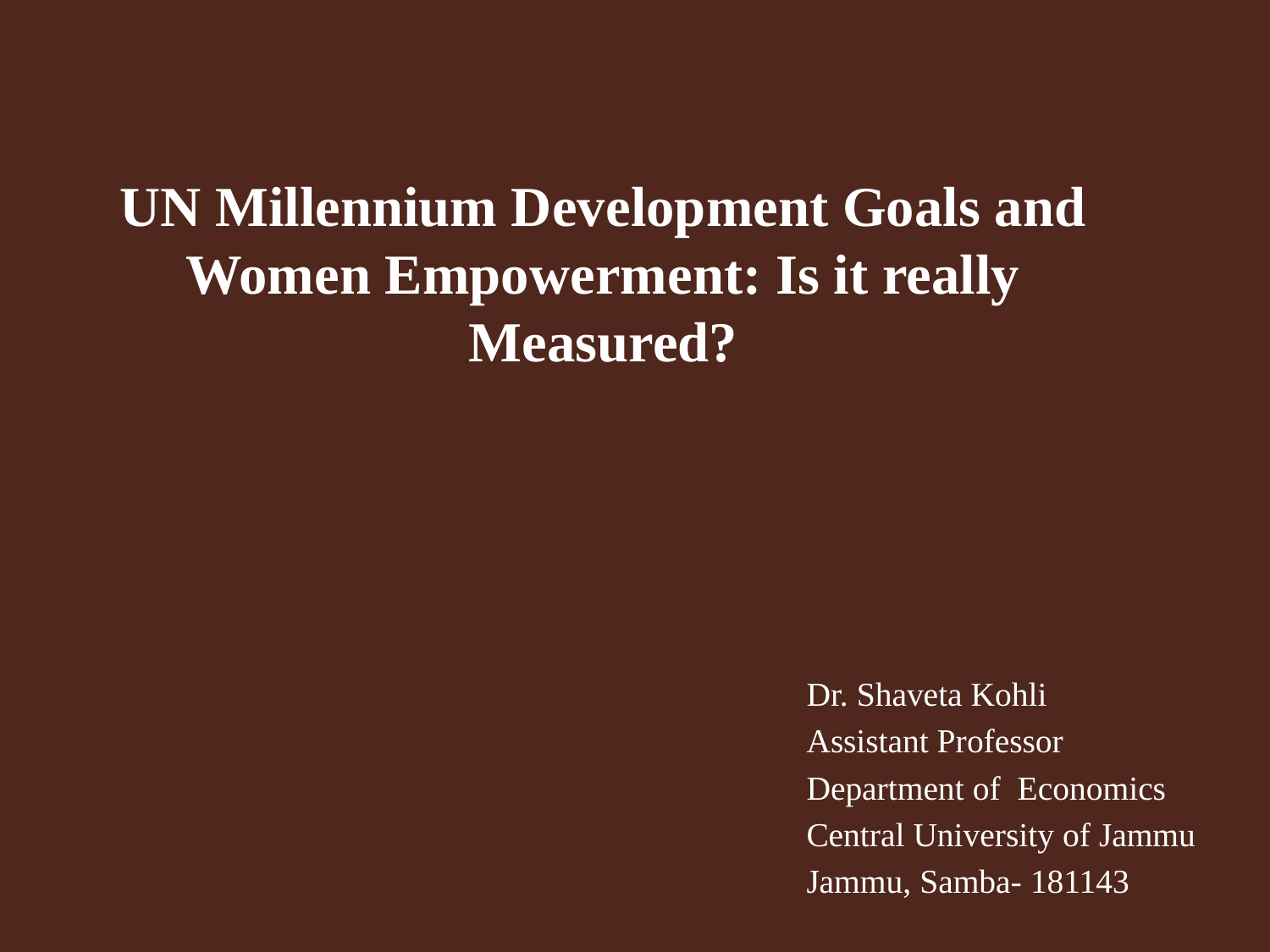

# UN Millennium Development Goals and Women Empowerment: Is it really Measured?
Dr. Shaveta Kohli
Assistant Professor
Department of  Economics
Central University of Jammu
Jammu, Samba- 181143